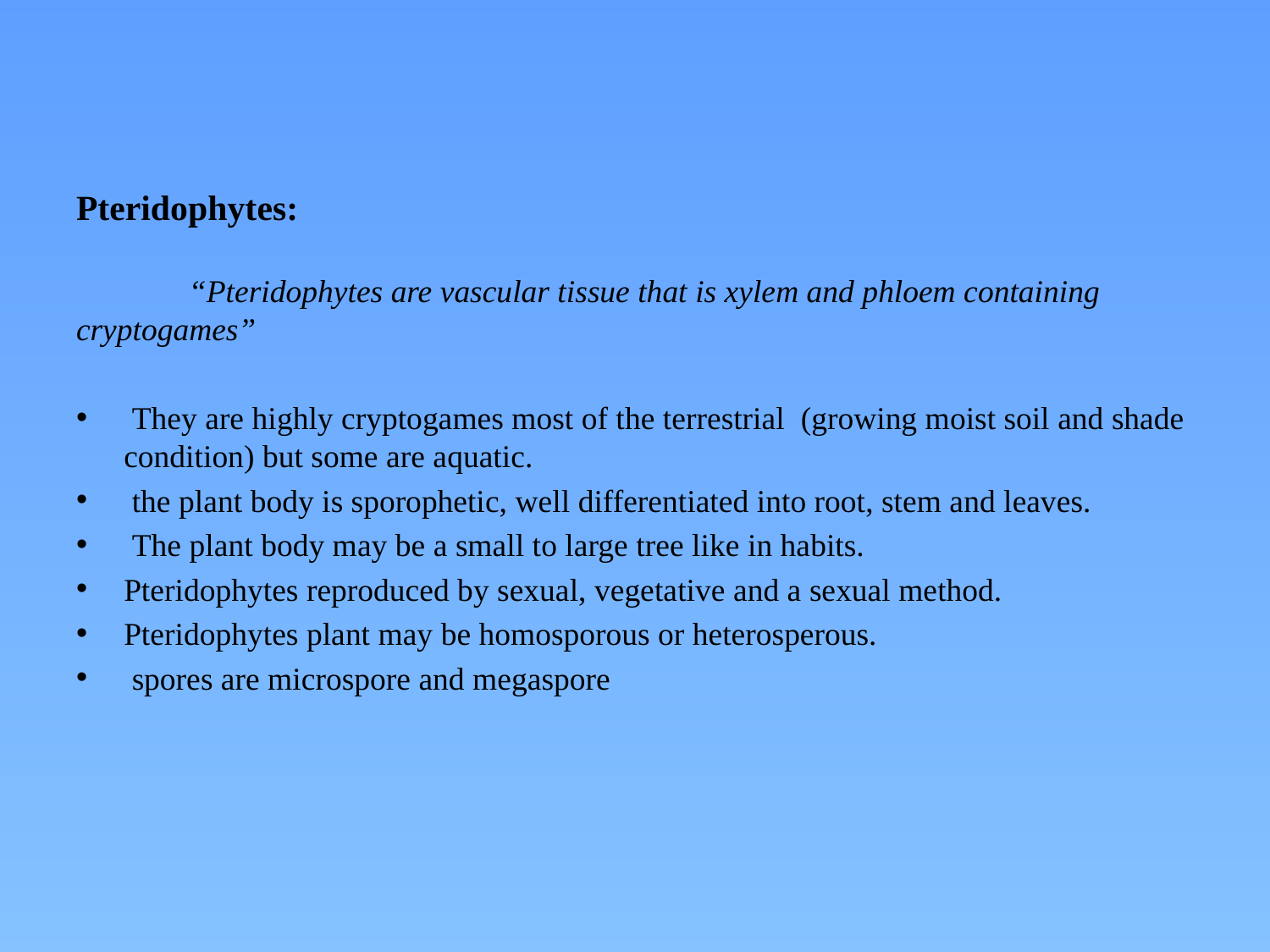

# Pteridophytes:
              “Pteridophytes are vascular tissue that is xylem and phloem containing cryptogames”

 They are highly cryptogames most of the terrestrial  (growing moist soil and shade condition) but some are aquatic.
 the plant body is sporophetic, well differentiated into root, stem and leaves.
 The plant body may be a small to large tree like in habits.
Pteridophytes reproduced by sexual, vegetative and a sexual method.
Pteridophytes plant may be homosporous or heterosperous.
 spores are microspore and megaspore